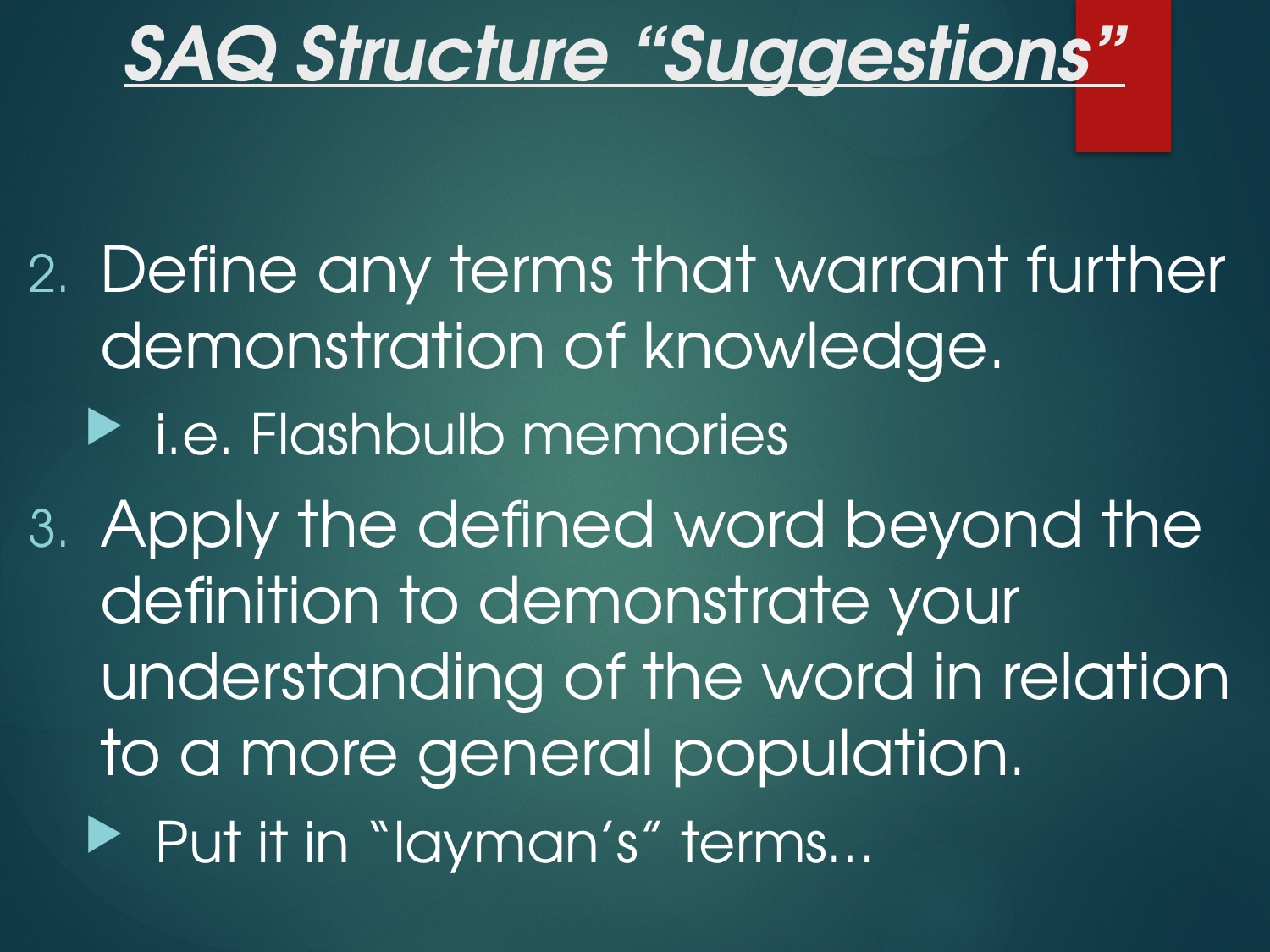

# SAQ Structure “Suggestions”
Define any terms that warrant further demonstration of knowledge.
i.e. Flashbulb memories
Apply the defined word beyond the definition to demonstrate your understanding of the word in relation to a more general population.
Put it in “layman’s” terms…